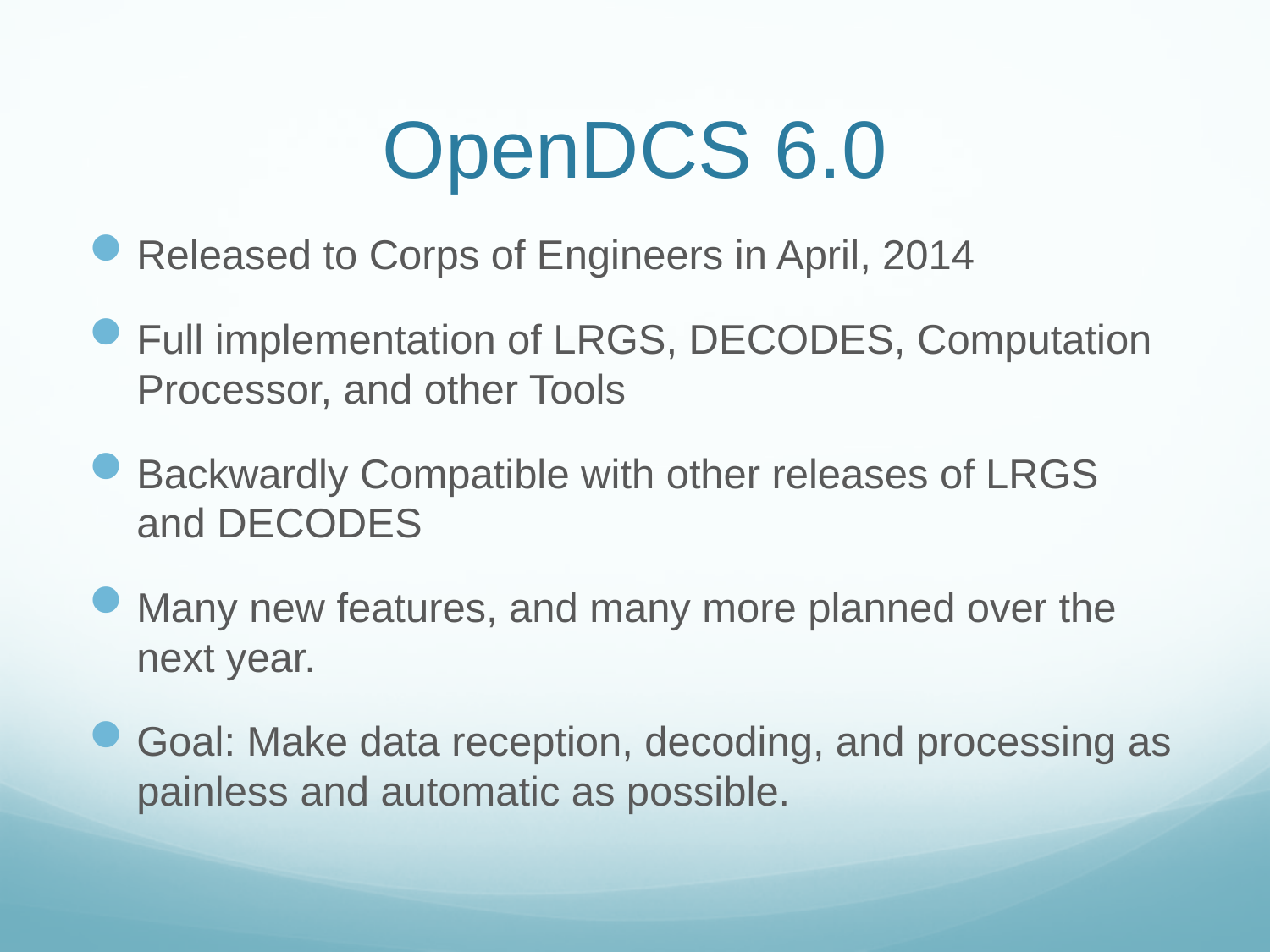

# OpenDCS 6.0
Released to Corps of Engineers in April, 2014
Full implementation of LRGS, DECODES, Computation Processor, and other Tools
Backwardly Compatible with other releases of LRGS and DECODES
Many new features, and many more planned over the next year.
Goal: Make data reception, decoding, and processing as painless and automatic as possible.